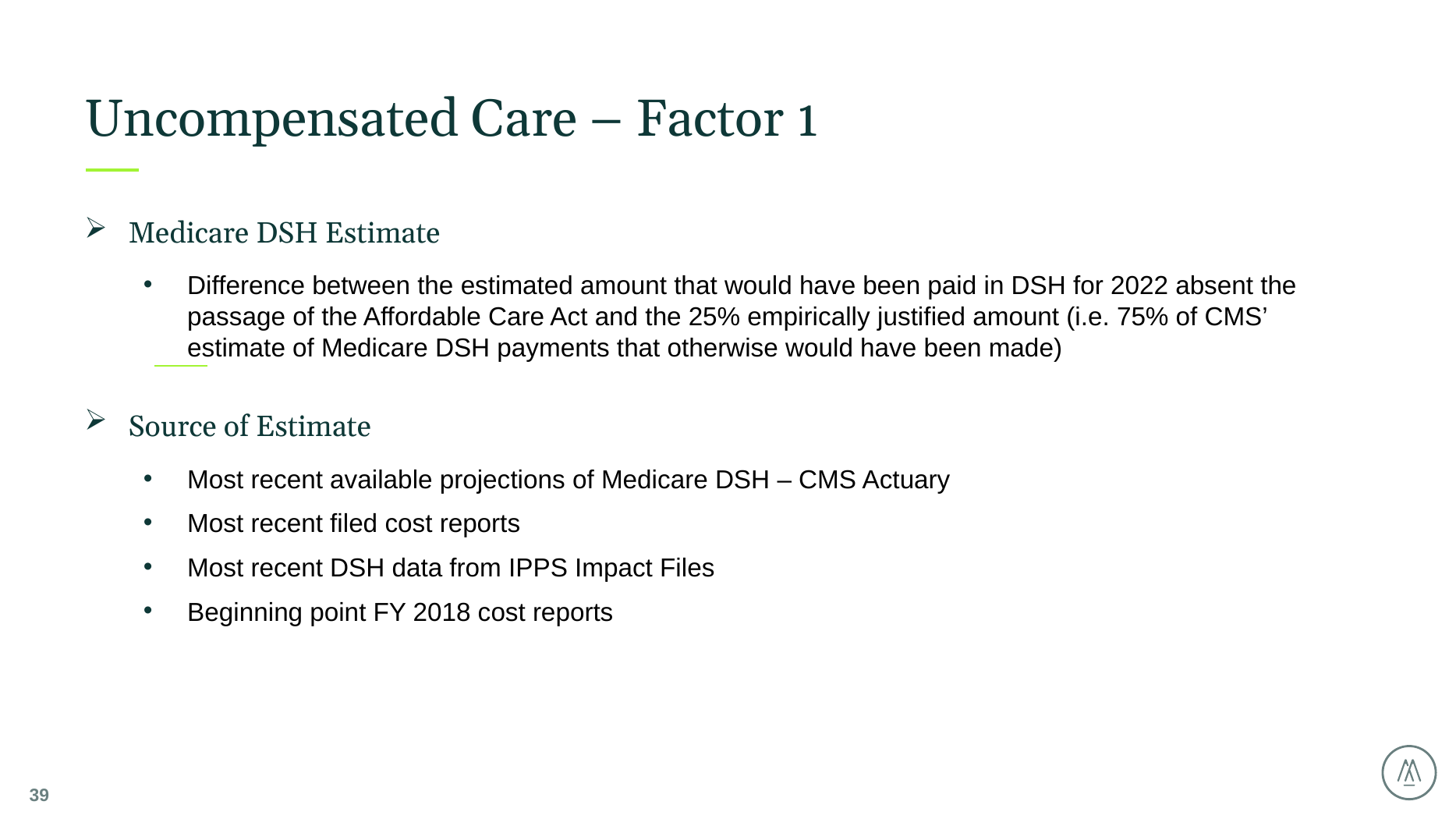

# Uncompensated Care – Factor 1
Medicare DSH Estimate
Difference between the estimated amount that would have been paid in DSH for 2022 absent the passage of the Affordable Care Act and the 25% empirically justified amount (i.e. 75% of CMS’ estimate of Medicare DSH payments that otherwise would have been made)
Source of Estimate
Most recent available projections of Medicare DSH – CMS Actuary
Most recent filed cost reports
Most recent DSH data from IPPS Impact Files
Beginning point FY 2018 cost reports

39